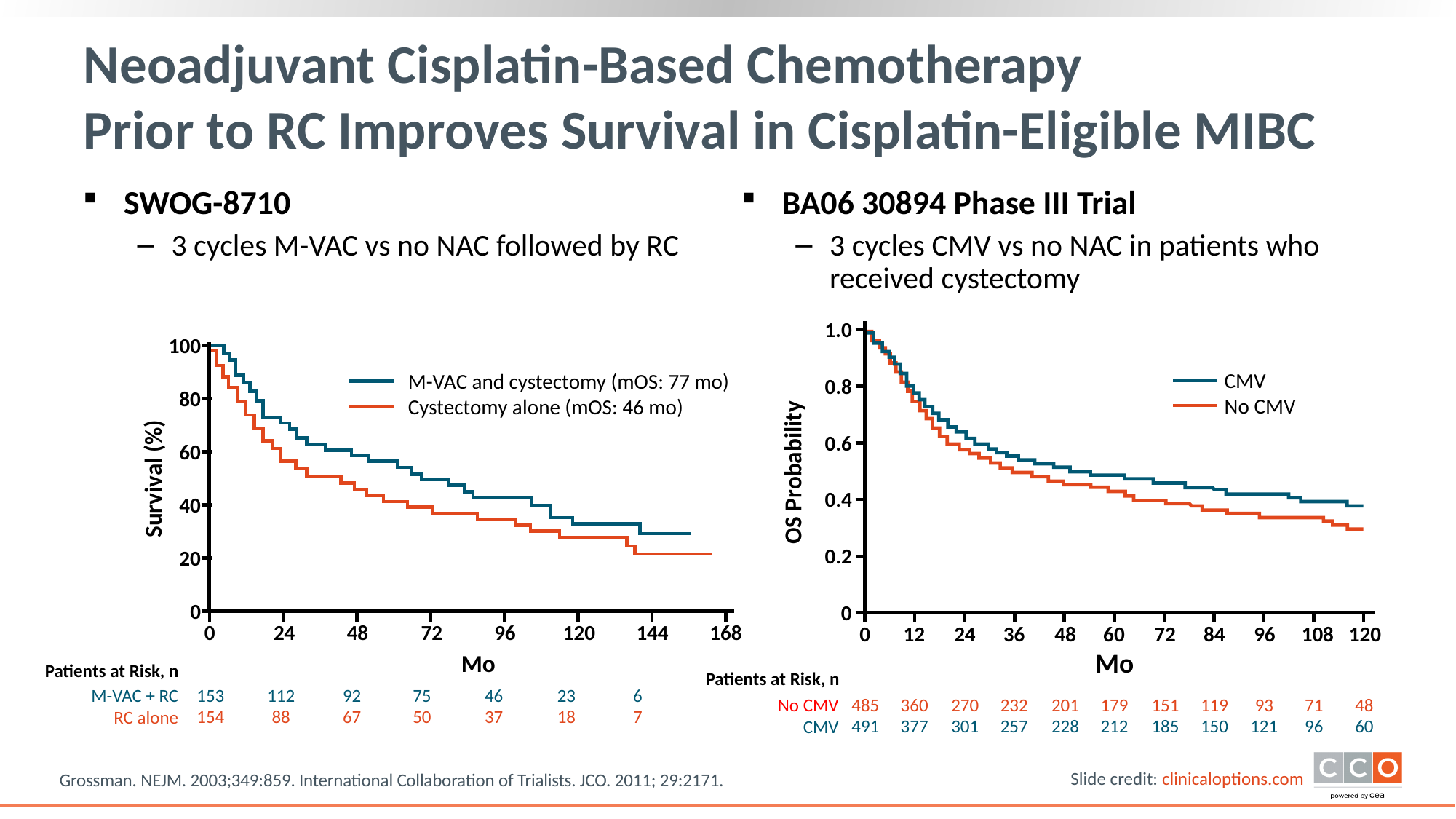

# Neoadjuvant Cisplatin-Based Chemotherapy Prior to RC Improves Survival in Cisplatin-Eligible MIBC
SWOG-8710
3 cycles M-VAC vs no NAC followed by RC

BA06 30894 Phase III Trial
3 cycles CMV vs no NAC in patients who received cystectomy
1.0
0.8
0.6
0.4
0.2
0

100
80
60
40
20
0

M-VAC and cystectomy (mOS: 77 mo)
Cystectomy alone (mOS: 46 mo)
Survival (%)
0
24
48
72
96
120
144
168
Mo

CMV
No CMV
OS Probability

0
12
24
36
48
60
72
84
96
108
120
Mo
Patients at Risk, n
M-VAC + RC
RC alone
153
154
112
88
92
67
75
50
46
37
23
18
6
7
Patients at Risk, n
485
491
360
377
270
301
232
257
201
228
179
212
151
185
119
150
93
121
71
96
48
60
No CMV
CMV
Grossman. NEJM. 2003;349:859. International Collaboration of Trialists. JCO. 2011; 29:2171.